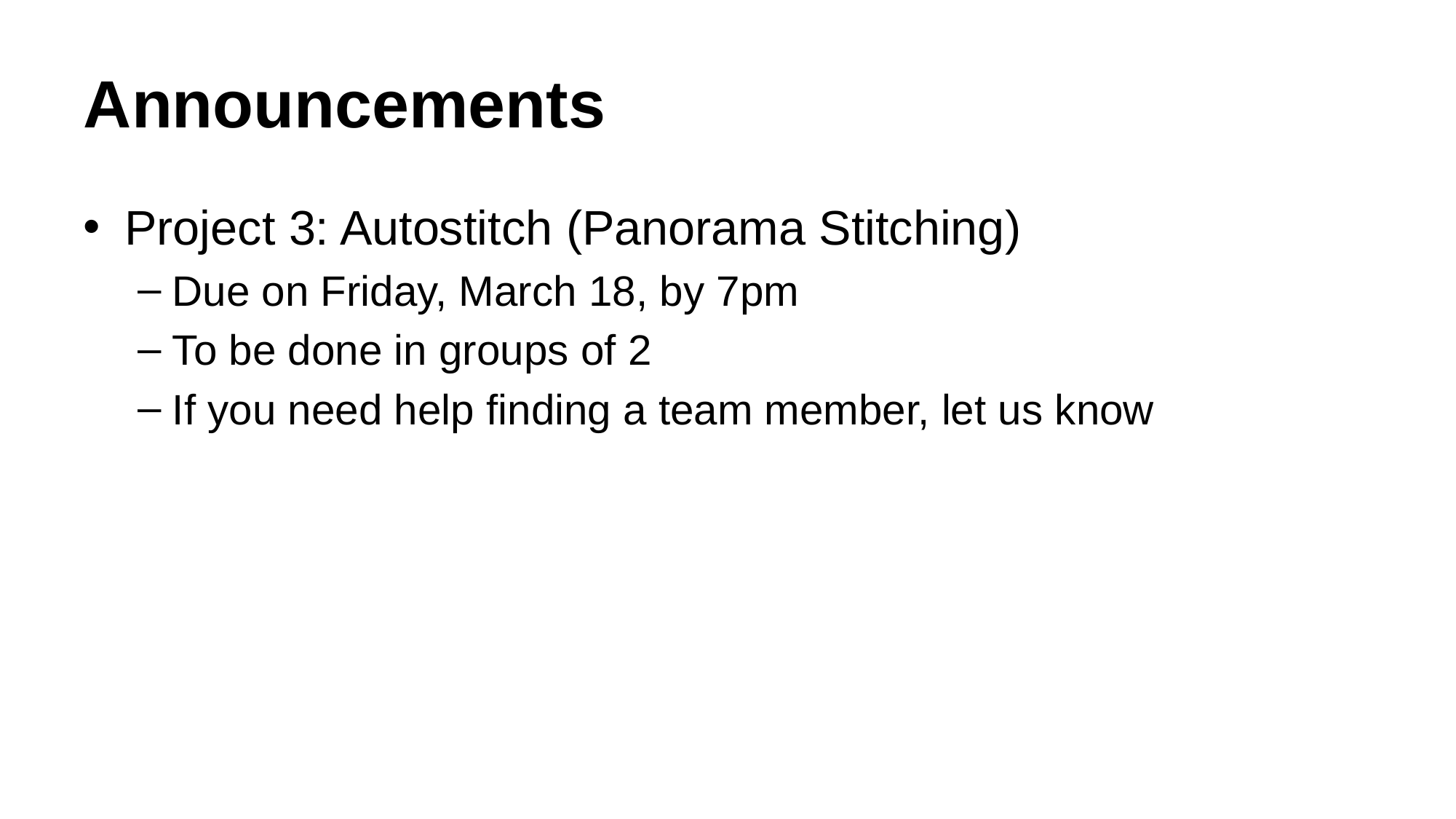

# Announcements
Project 3: Autostitch (Panorama Stitching)
Due on Friday, March 18, by 7pm
To be done in groups of 2
If you need help finding a team member, let us know